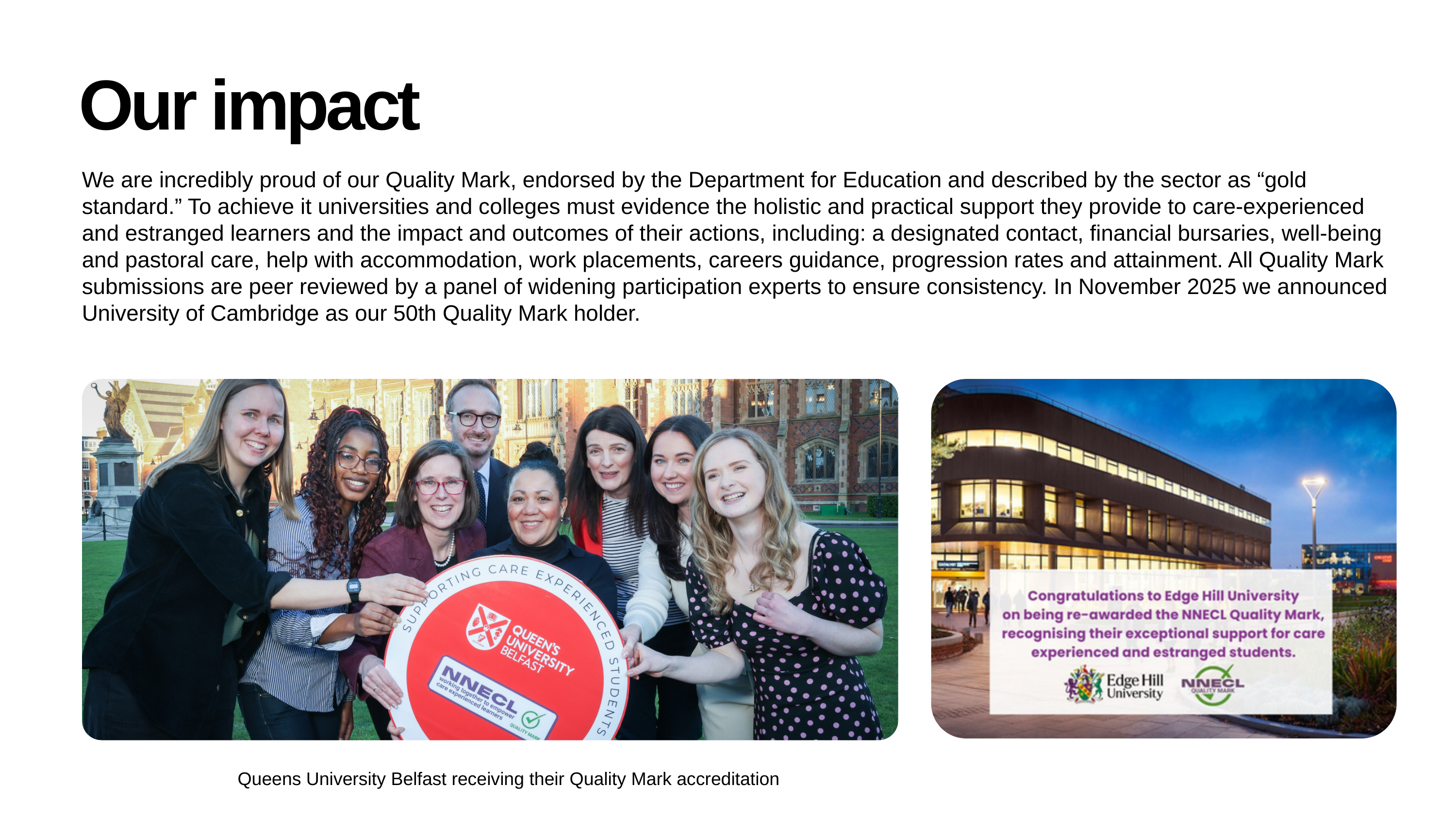

Our impact
We are incredibly proud of our Quality Mark, endorsed by the Department for Education and described by the sector as “gold standard.” To achieve it universities and colleges must evidence the holistic and practical support they provide to care-experienced and estranged learners and the impact and outcomes of their actions, including: a designated contact, financial bursaries, well-being and pastoral care, help with accommodation, work placements, careers guidance, progression rates and attainment. All Quality Mark submissions are peer reviewed by a panel of widening participation experts to ensure consistency. In November 2025 we announced University of Cambridge as our 50th Quality Mark holder.

Queens University Belfast receiving their Quality Mark accreditation